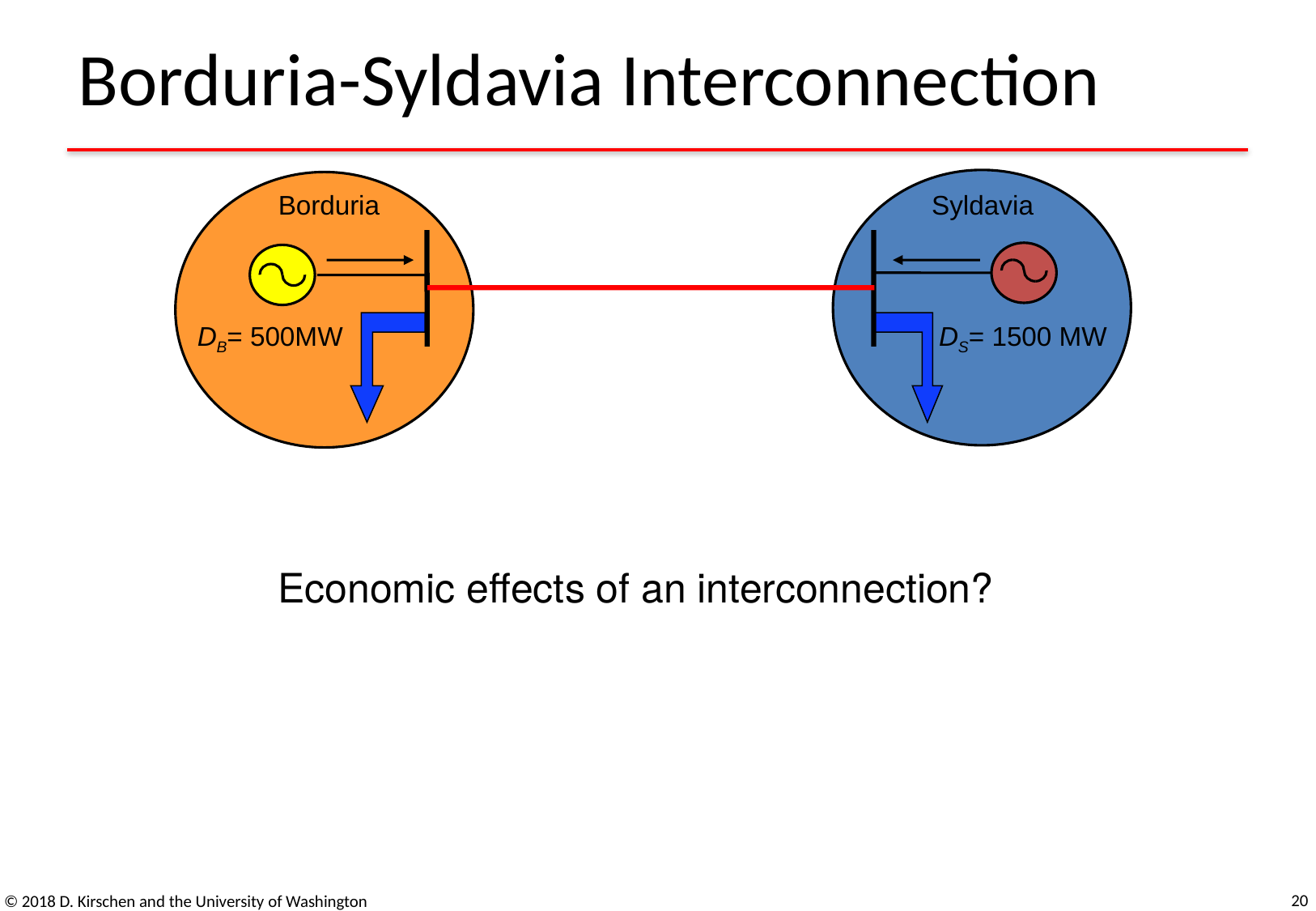

# Borduria-Syldavia Interconnection

Borduria
Syldavia

DB= 500MW
DS= 1500 MW
Economic effects of an interconnection?
20
© 2018 D. Kirschen and the University of Washington